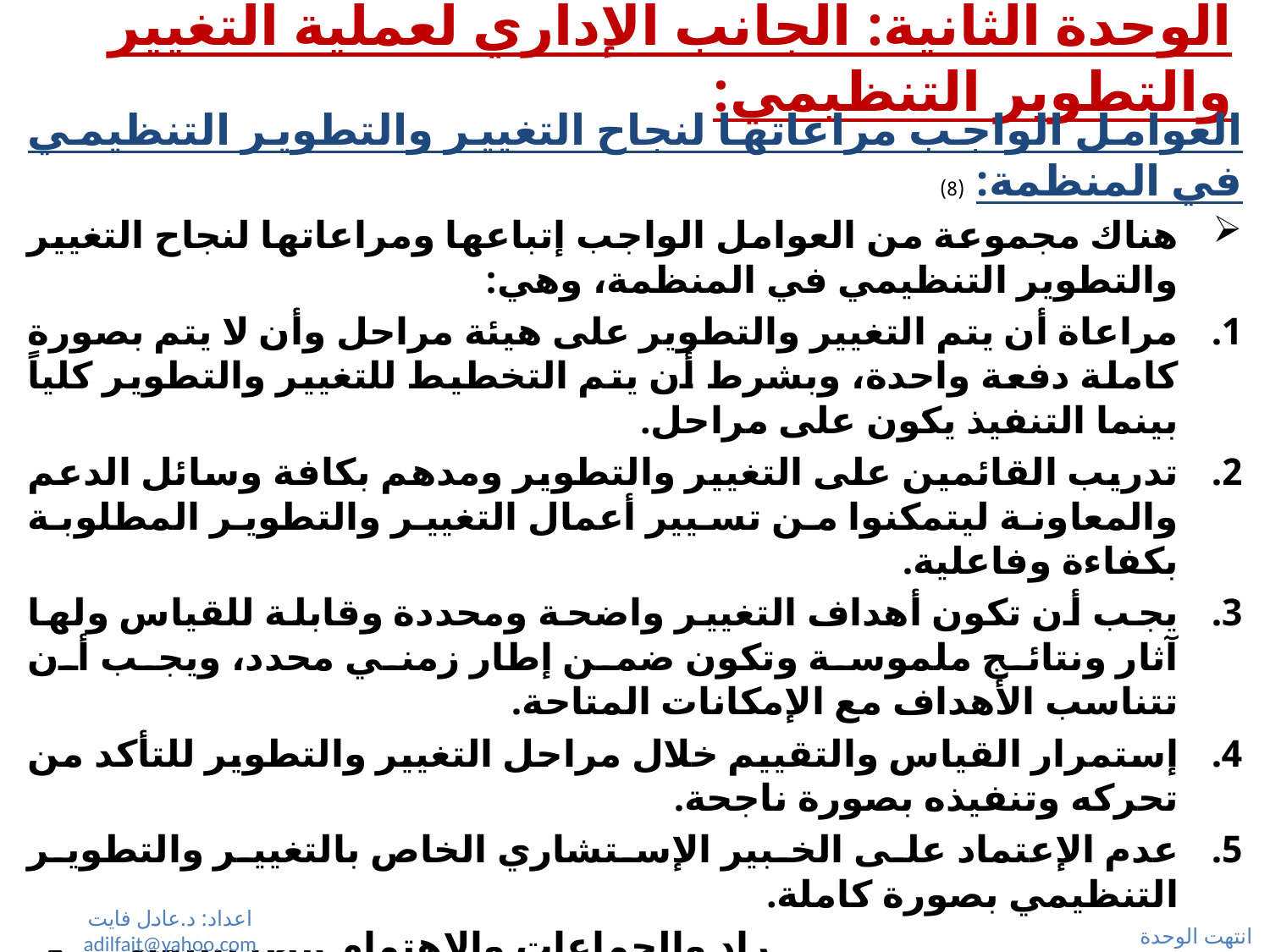

# الوحدة الثانية: الجانب الإداري لعملية التغيير والتطوير التنظيمي:
العوامل الواجب مراعاتها لنجاح التغيير والتطوير التنظيمي في المنظمة: (8)
هناك مجموعة من العوامل الواجب إتباعها ومراعاتها لنجاح التغيير والتطوير التنظيمي في المنظمة، وهي:
مراعاة أن يتم التغيير والتطوير على هيئة مراحل وأن لا يتم بصورة كاملة دفعة واحدة، وبشرط أن يتم التخطيط للتغيير والتطوير كلياً بينما التنفيذ يكون على مراحل.
تدريب القائمين على التغيير والتطوير ومدهم بكافة وسائل الدعم والمعاونة ليتمكنوا من تسيير أعمال التغيير والتطوير المطلوبة بكفاءة وفاعلية.
يجب أن تكون أهداف التغيير واضحة ومحددة وقابلة للقياس ولها آثار ونتائج ملموسة وتكون ضمن إطار زمني محدد، ويجب أن تتناسب الأهداف مع الإمكانات المتاحة.
إستمرار القياس والتقييم خلال مراحل التغيير والتطوير للتأكد من تحركه وتنفيذه بصورة ناجحة.
عدم الإعتماد على الخبير الإستشاري الخاص بالتغيير والتطوير التنظيمي بصورة كاملة.
الإهتمام بتحفيز الأفراد والجماعات والإهتمام أيضاً بالنواحي التكنولوجية عند تنفيذ عملية التغيير والتطوير التنظيمي  في المنظمة، مع ضرورة إشراك العاملين في عملية التغيير.
الأخذ بعين الإعتبار العوامل البيئية المتغيرة سواء في البيئة الداخلية أو الخارجية.
التركيز على العملاء الذين يتعاملون مع المنظمة، وتحقيق رضائهم بل وإسعادهم وتحقيق أكثر مما يتوقعون، وذلك سيؤثر إيجاباً على نجاح المنظمة وبقائها ونموها.

اعداد: د.عادل فايت adilfait@yahoo.com
انتهت الوحدة